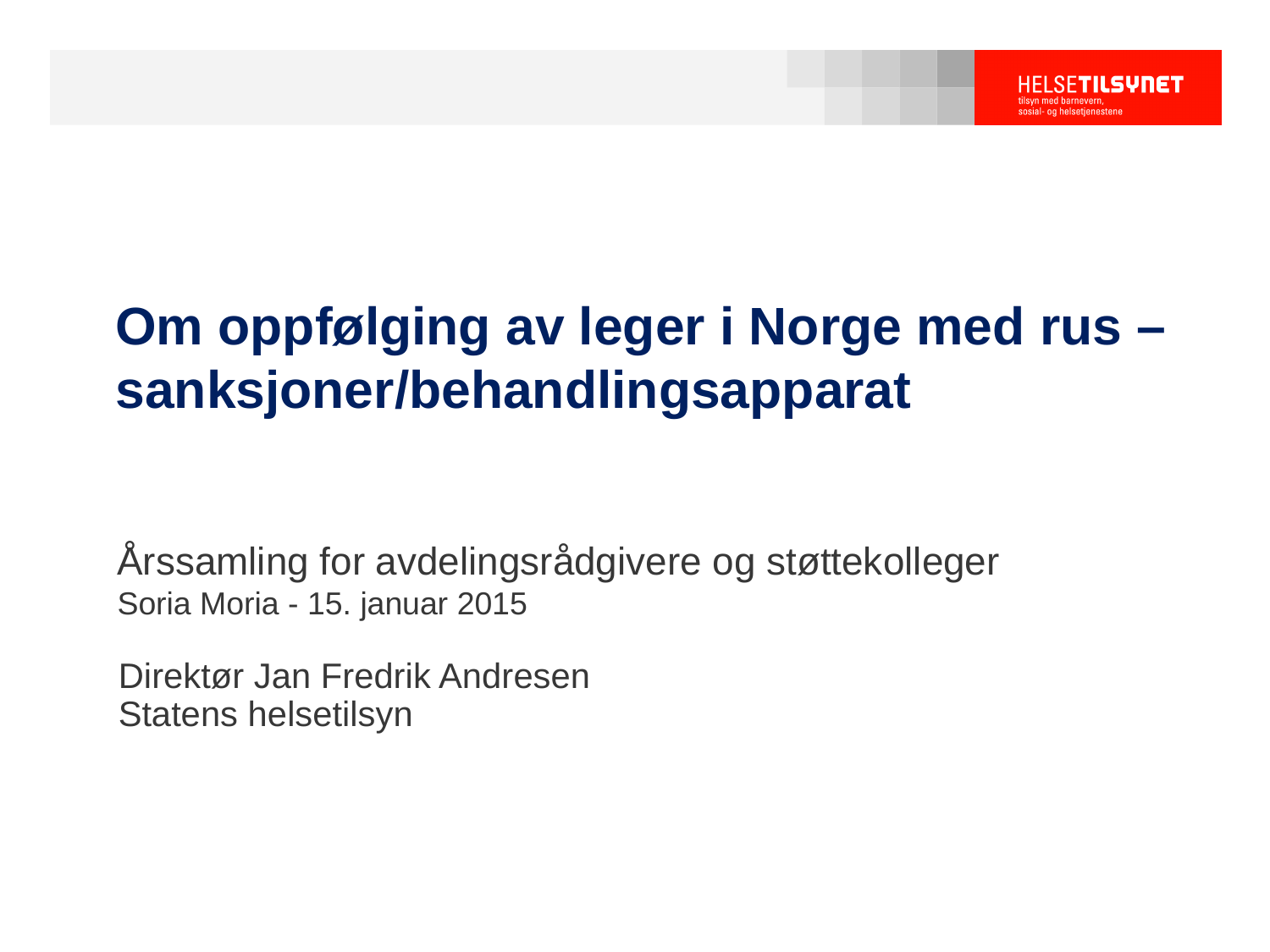

# Om oppfølging av leger i Norge med rus – sanksjoner/behandlingsapparat
Årssamling for avdelingsrådgivere og støttekolleger
Soria Moria - 15. januar 2015

Direktør Jan Fredrik Andresen
Statens helsetilsyn